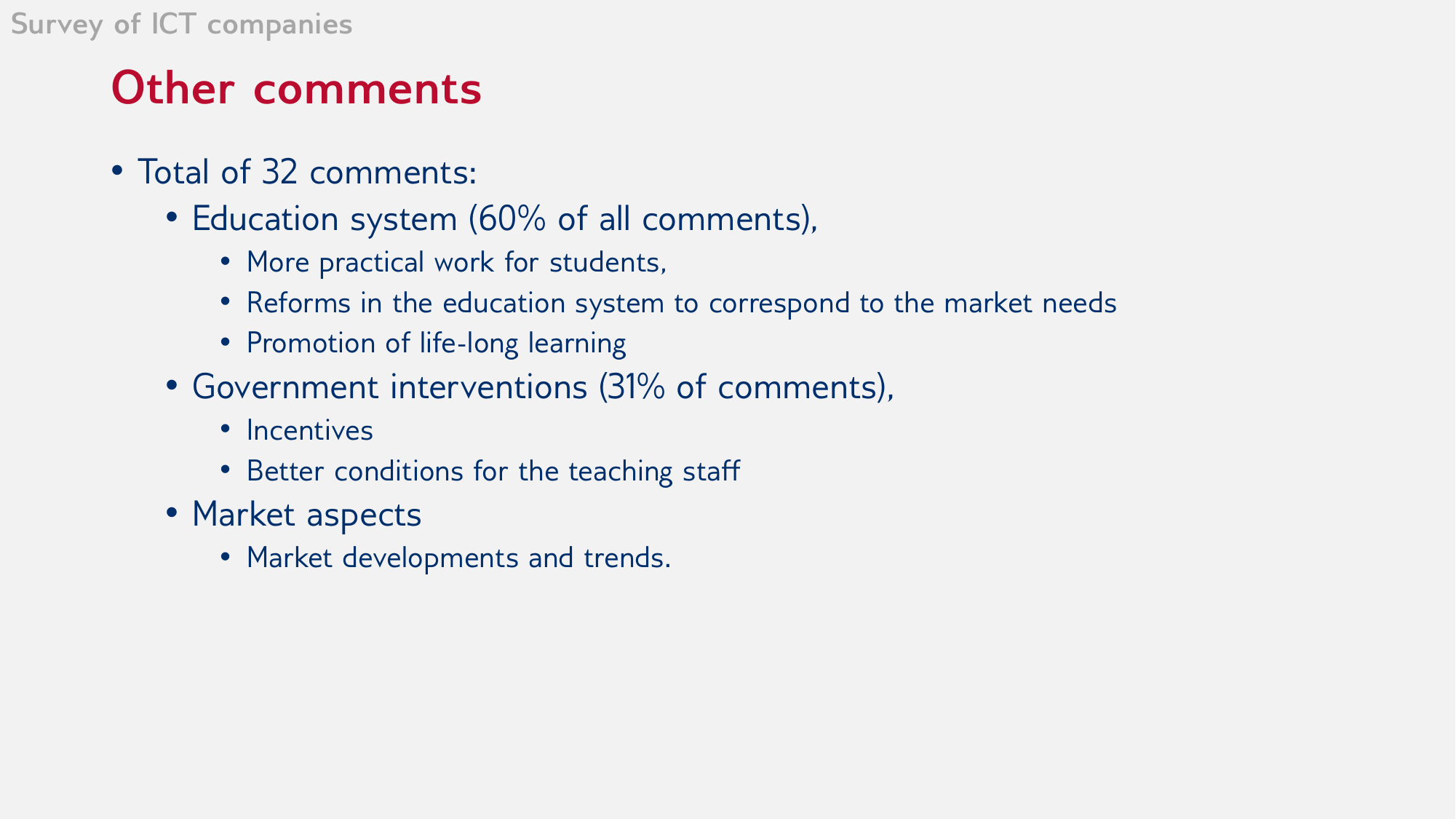

Survey of ICT companies
# Other comments
Total of 32 comments:
Education system (60% of all comments),
More practical work for students,
Reforms in the education system to correspond to the market needs
Promotion of life-long learning
Government interventions (31% of comments),
Incentives
Better conditions for the teaching staff
Market aspects
Market developments and trends.